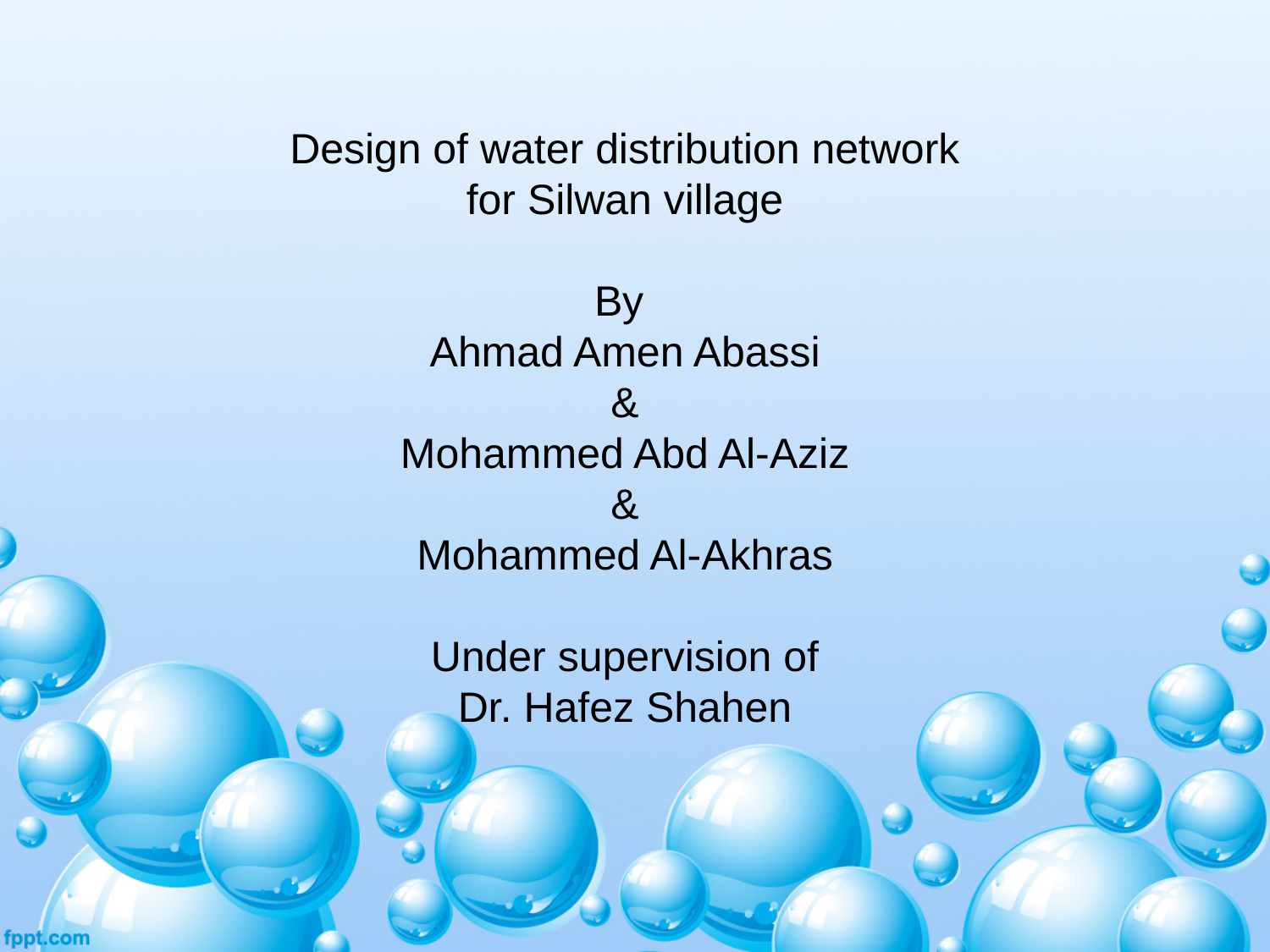

# Design of water distribution network for Silwan village By Ahmad Amen Abassi & Mohammed Abd Al-Aziz & Mohammed Al-Akhras Under supervision of Dr. Hafez Shahen